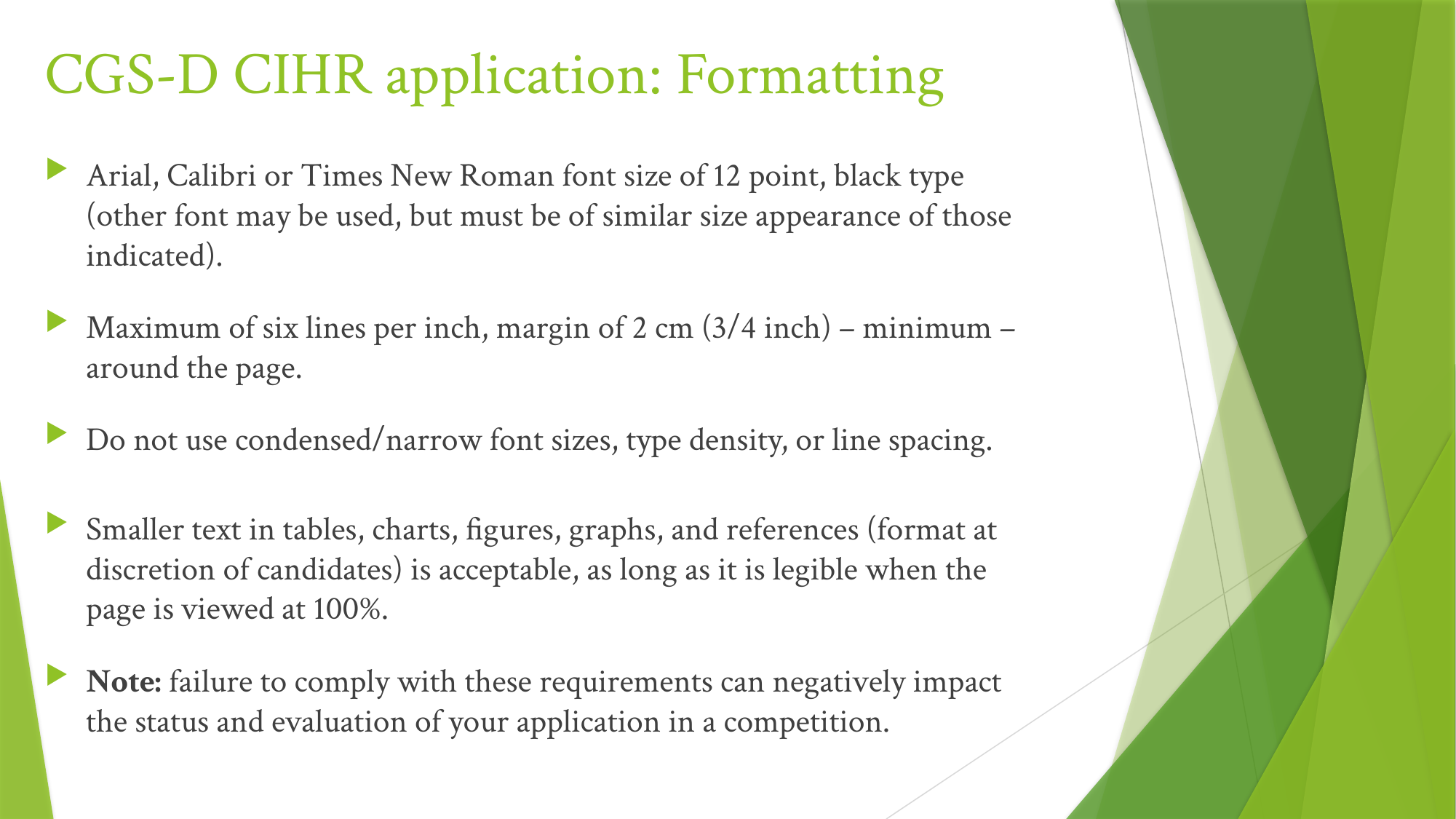

# CGS-D CIHR application: Formatting
Arial, Calibri or Times New Roman font size of 12 point, black type (other font may be used, but must be of similar size appearance of those indicated).

Maximum of six lines per inch, margin of 2 cm (3/4 inch) – minimum – around the page.

Do not use condensed/narrow font sizes, type density, or line spacing.

Smaller text in tables, charts, figures, graphs, and references (format at discretion of candidates) is acceptable, as long as it is legible when the page is viewed at 100%.

Note: failure to comply with these requirements can negatively impact the status and evaluation of your application in a competition.